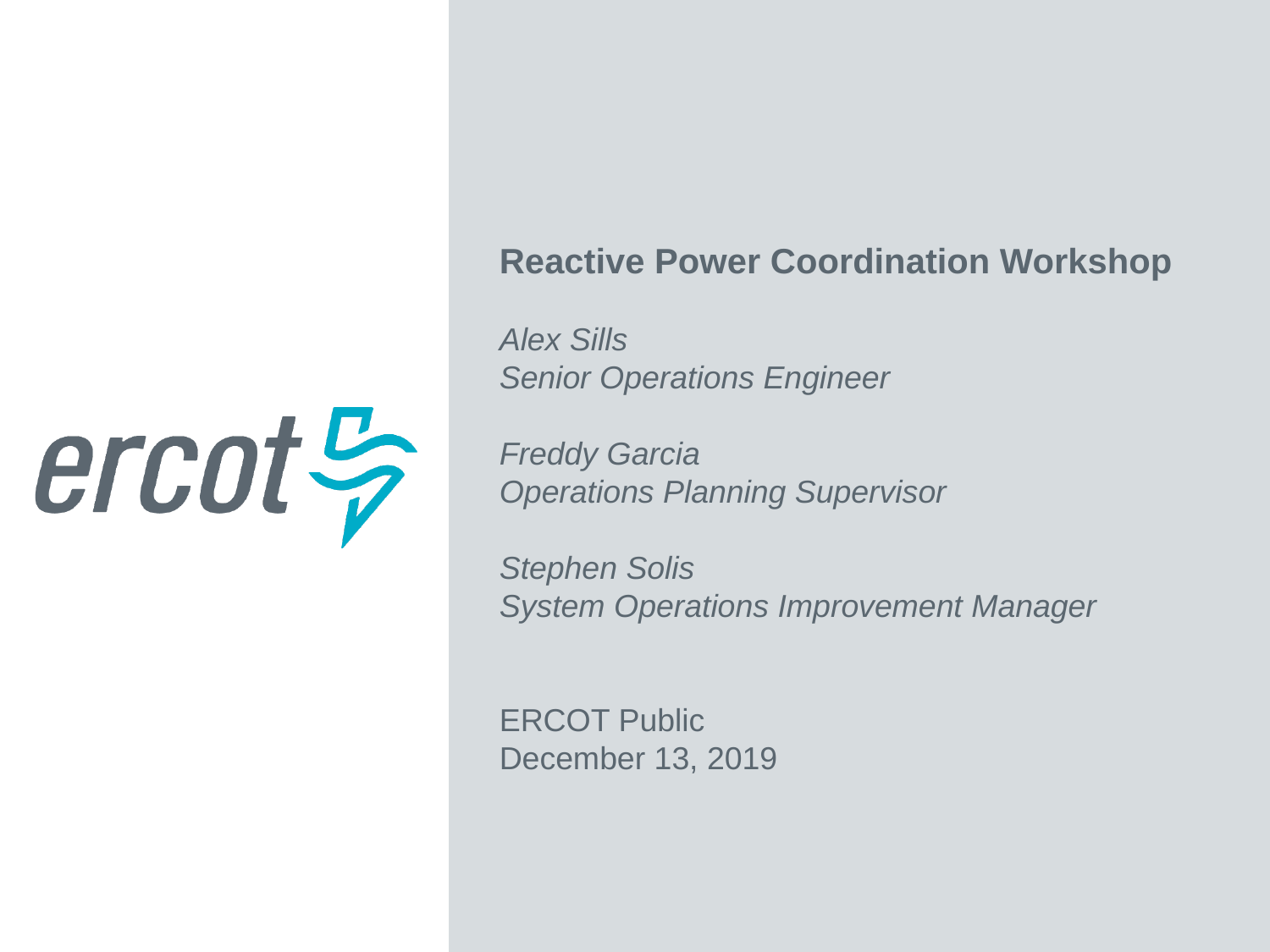

Reactive Power Coordination Workshop

Alex Sills
Senior Operations Engineer

Freddy Garcia
Operations Planning Supervisor

Stephen Solis
System Operations Improvement Manager

ERCOT Public
December 13, 2019